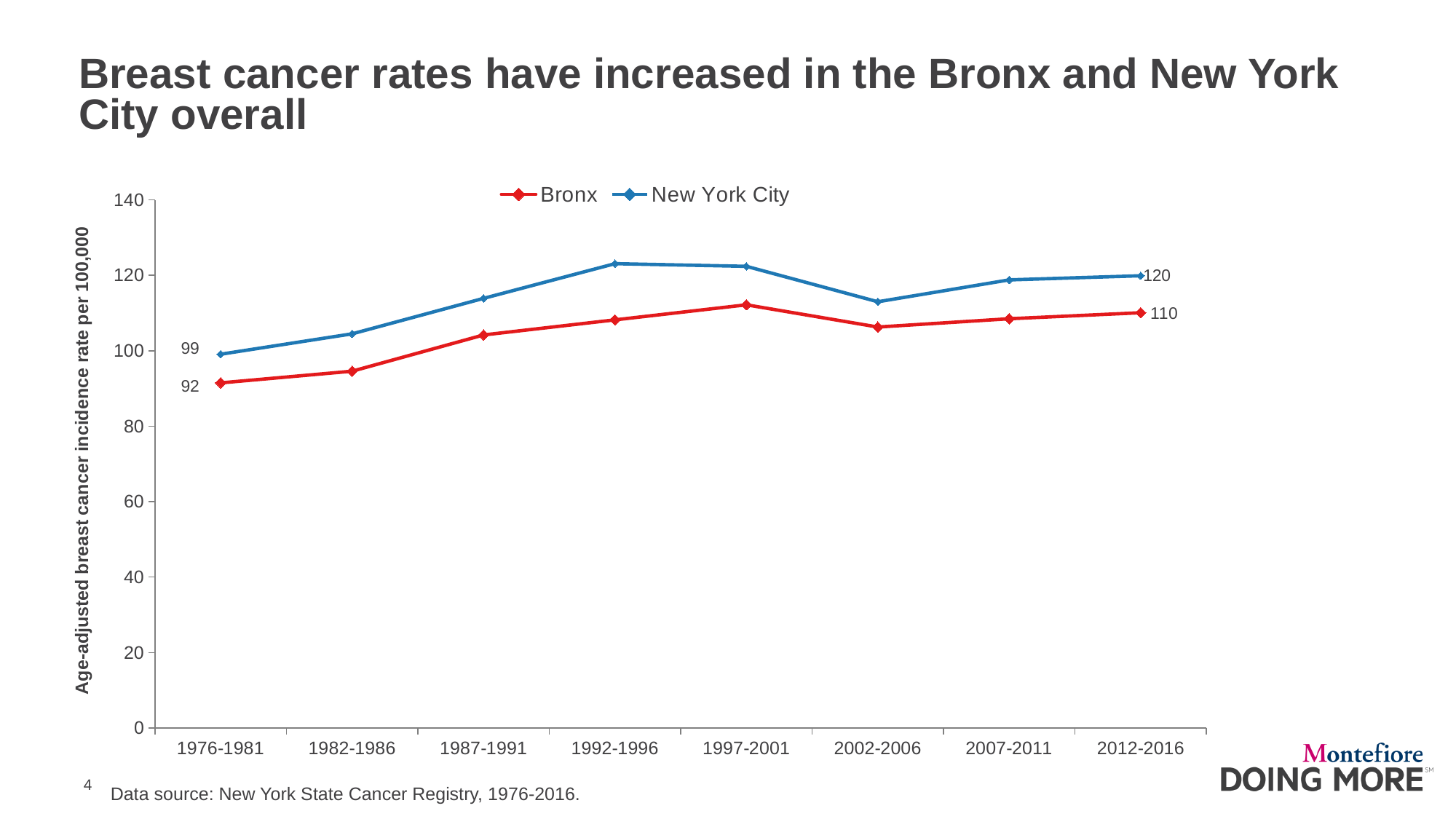

Breast cancer rates have increased in the Bronx and New York City overall

### Chart

| Category | Bronx | New York City |
|---|---|---|
| 1976-1981 | 91.5 | 99.1 |
| 1982-1986 | 94.6 | 104.5 |
| 1987-1991 | 104.2 | 113.9 |
| 1992-1996 | 108.2 | 123.1 |
| 1997-2001 | 112.2 | 122.4 |
| 2002-2006 | 106.3 | 113.0 |
| 2007-2011 | 108.5 | 118.8 |
| 2012-2016 | 110.1 | 119.9 |
Data source: New York State Cancer Registry, 1976-2016.